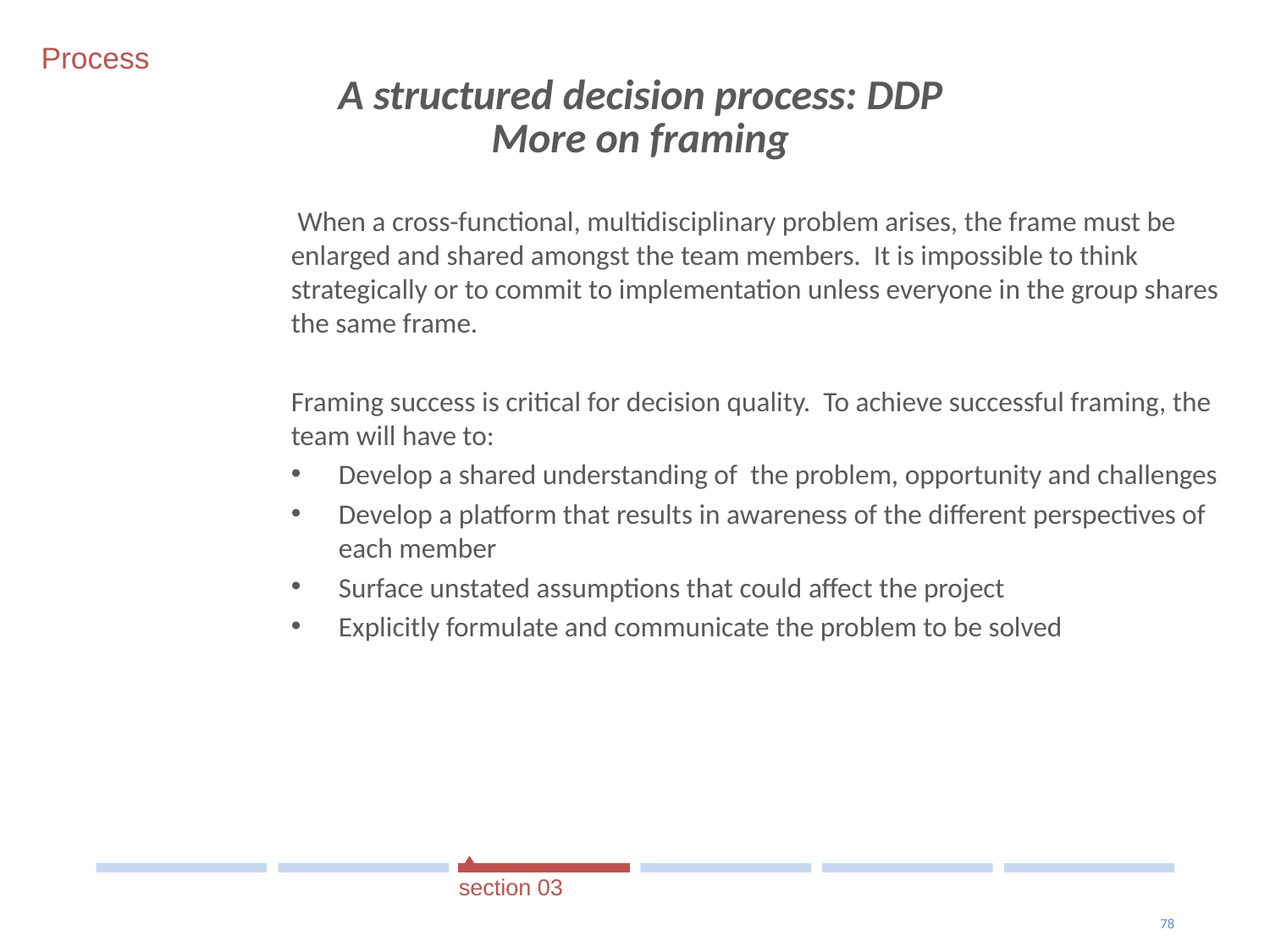

Process
A structured decision process: DDP
More on framing
#
 When a cross-functional, multidisciplinary problem arises, the frame must be enlarged and shared amongst the team members.  It is impossible to think strategically or to commit to implementation unless everyone in the group shares the same frame.

Framing success is critical for decision quality.  To achieve successful framing, the team will have to:
Develop a shared understanding of  the problem, opportunity and challenges
Develop a platform that results in awareness of the different perspectives of each member
Surface unstated assumptions that could affect the project
Explicitly formulate and communicate the problem to be solved

section 03